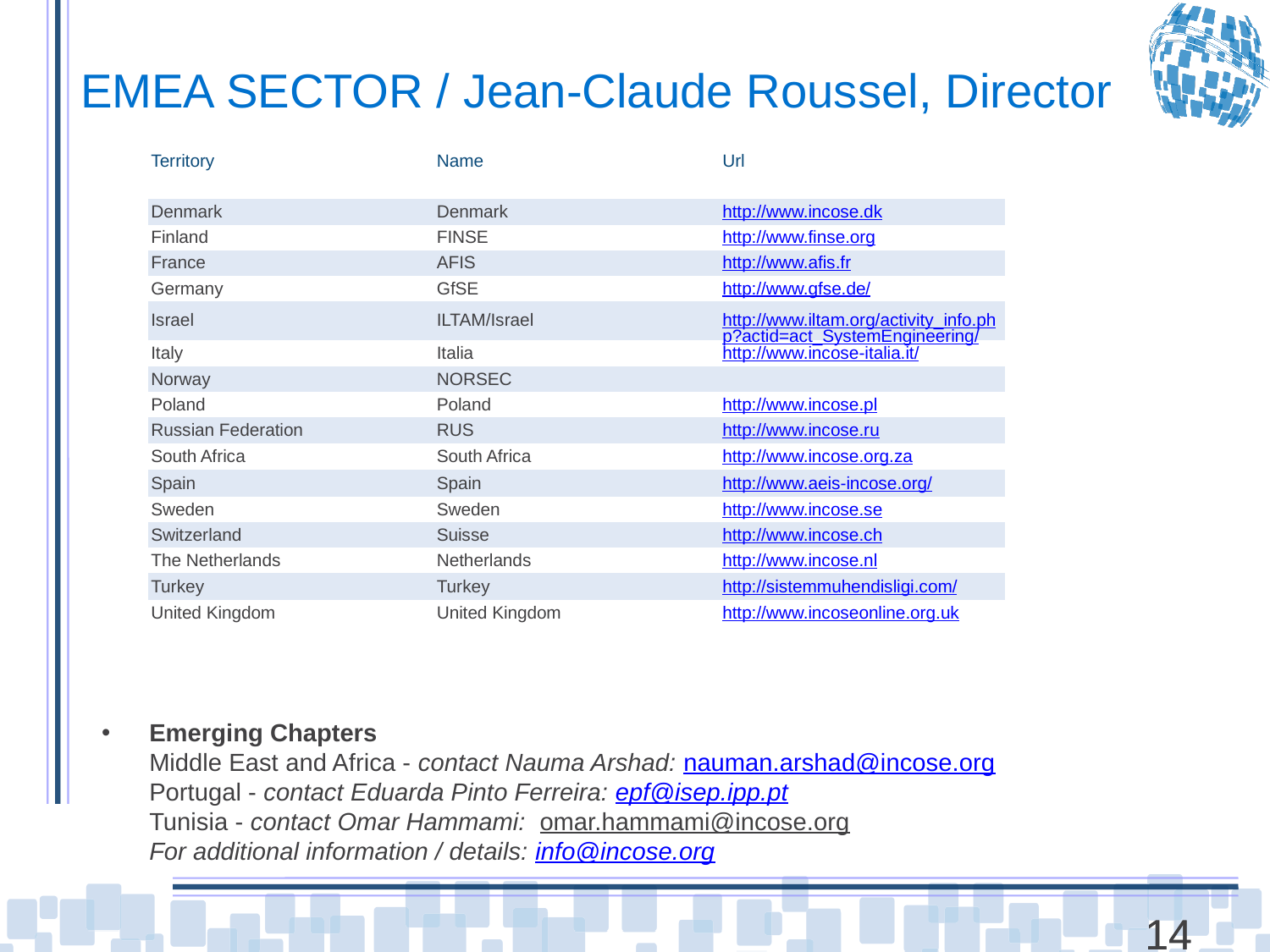

# EMEA SECTOR / Jean-Claude Roussel, Director
| Territory | Name | Url |
| --- | --- | --- |
|  |  |  |
| Denmark | Denmark | http://www.incose.dk |
| Finland | FINSE | http://www.finse.org |
| France | AFIS | http://www.afis.fr |
| Germany | GfSE | http://www.gfse.de/ |
| Israel | ILTAM/Israel | http://www.iltam.org/activity\_info.php?actid=act\_SystemEngineering/ |
| Italy | Italia | http://www.incose-italia.it/ |
| Norway | NORSEC |  |
| Poland | Poland | http://www.incose.pl |
| Russian Federation | RUS | http://www.incose.ru |
| South Africa | South Africa | http://www.incose.org.za |
| Spain | Spain | http://www.aeis-incose.org/ |
| Sweden | Sweden | http://www.incose.se |
| Switzerland | Suisse | http://www.incose.ch |
| The Netherlands | Netherlands | http://www.incose.nl |
| Turkey | Turkey | http://sistemmuhendisligi.com/ |
| United Kingdom | United Kingdom | http://www.incoseonline.org.uk |
Emerging Chapters
Middle East and Africa - contact Nauma Arshad: nauman.arshad@incose.org
Portugal - contact Eduarda Pinto Ferreira: epf@isep.ipp.pt
Tunisia - contact Omar Hammami:  omar.hammami@incose.org
For additional information / details: info@incose.org